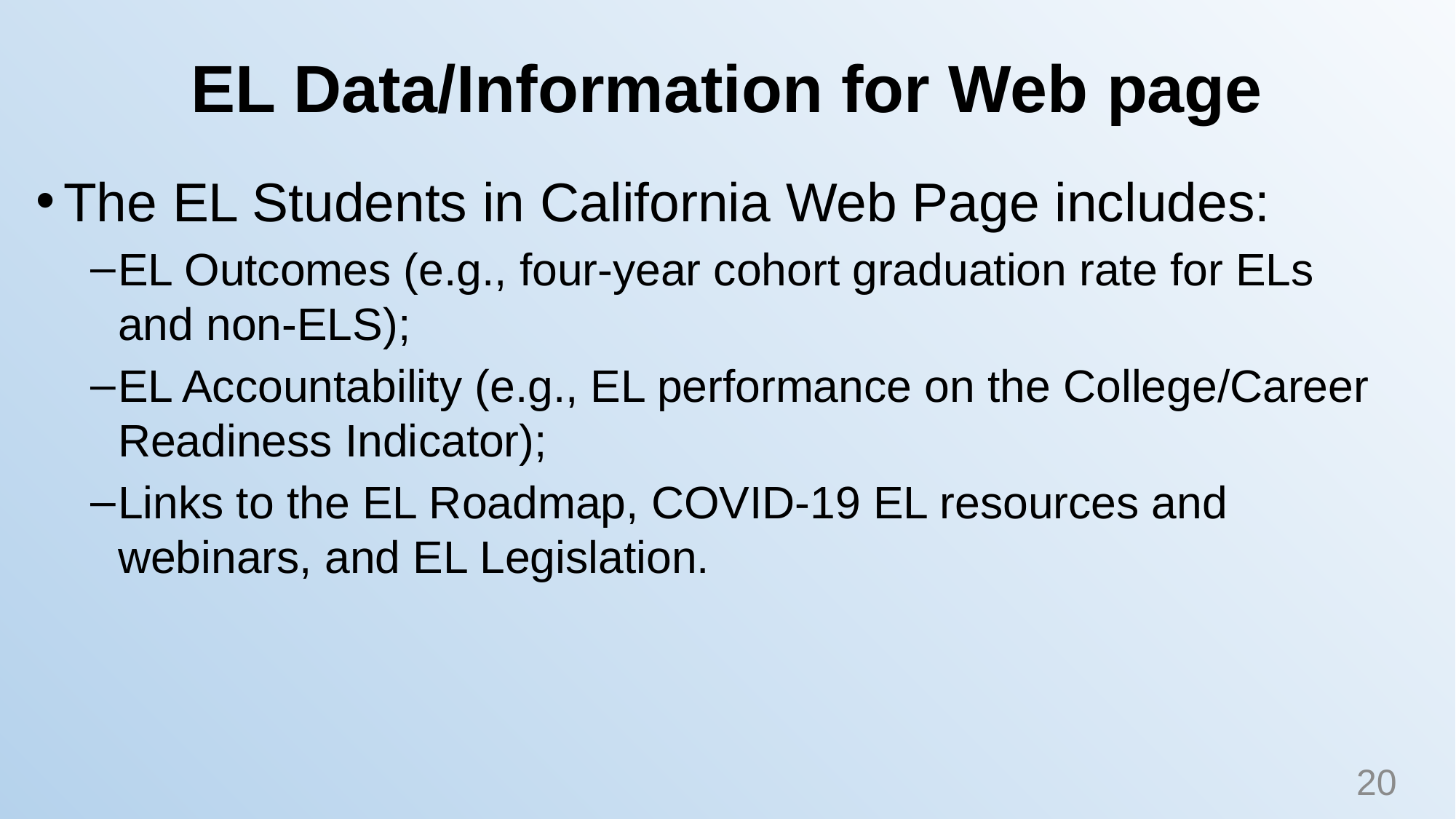

# EL Data/Information for Web page
The EL Students in California Web Page includes:
EL Outcomes (e.g., four-year cohort graduation rate for ELs and non-ELS);
EL Accountability (e.g., EL performance on the College/Career Readiness Indicator);
Links to the EL Roadmap, COVID-19 EL resources and webinars, and EL Legislation.
20